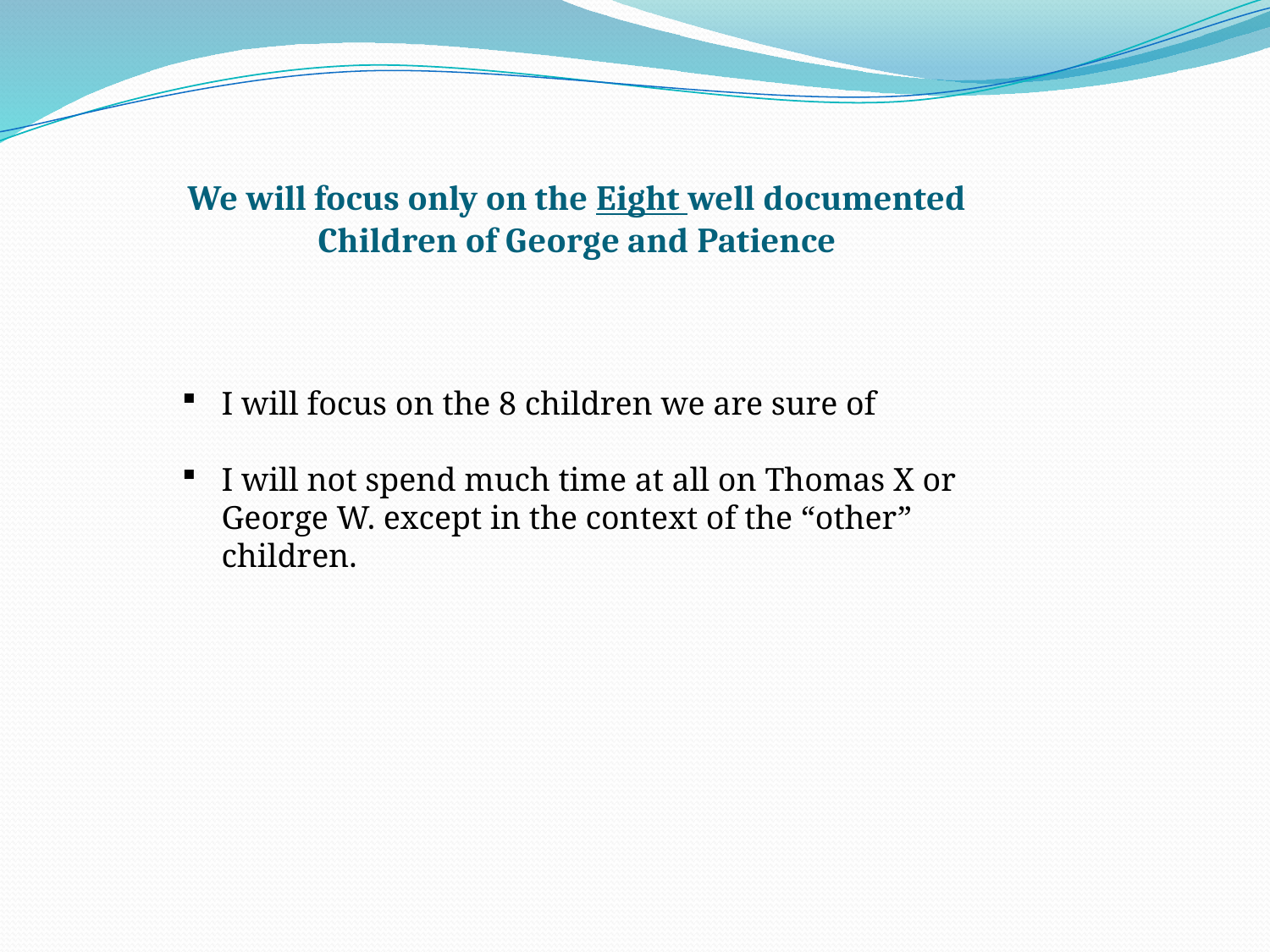

We will focus only on the Eight well documented Children of George and Patience

I will focus on the 8 children we are sure of

I will not spend much time at all on Thomas X or George W. except in the context of the “other” children.